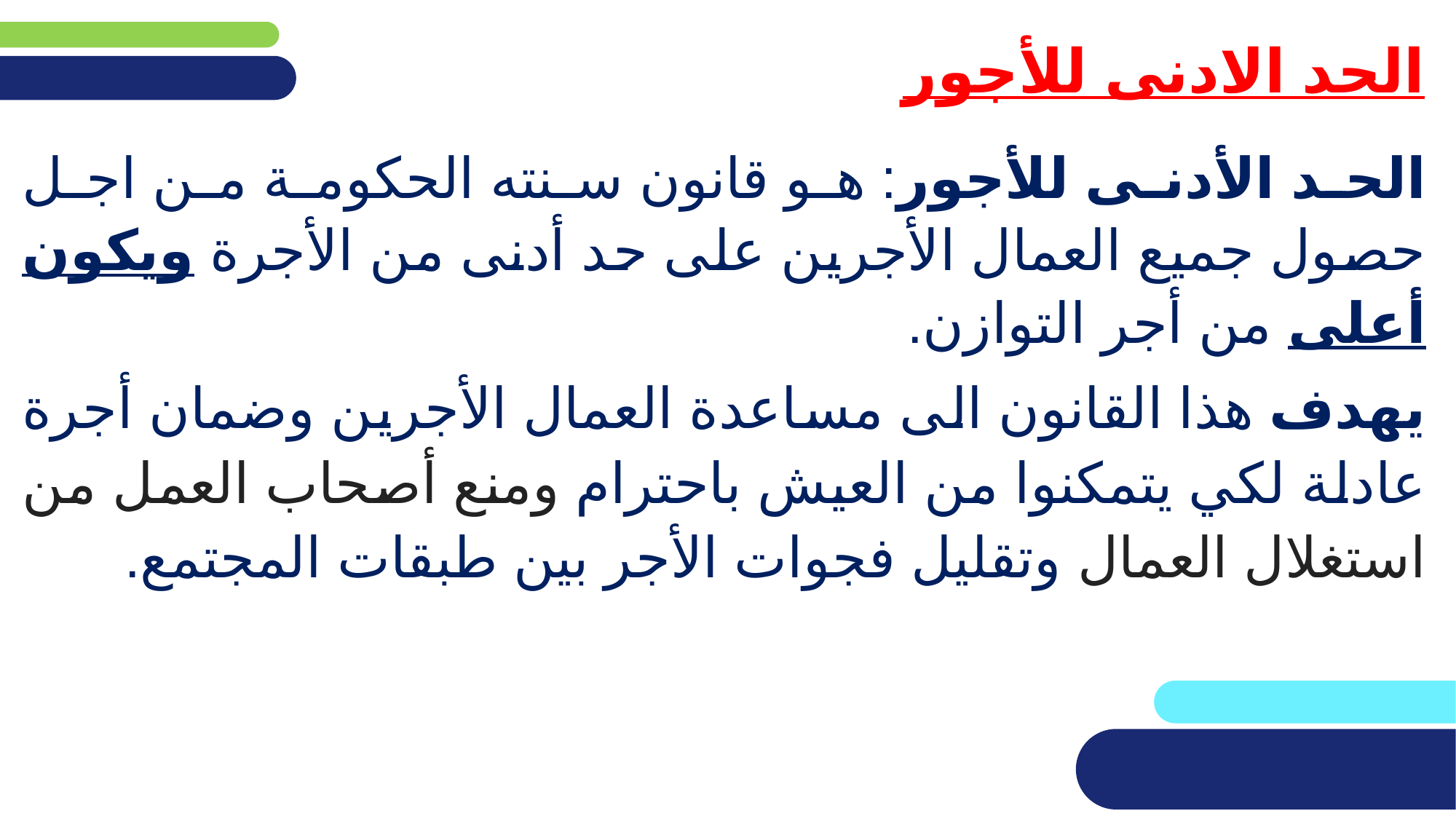

# الحد الادنى للأجور
الحد الأدنى للأجور: هو قانون سنته الحكومة من اجل حصول جميع العمال الأجرين على حد أدنى من الأجرة ويكون أعلى من أجر التوازن.
يهدف هذا القانون الى مساعدة العمال الأجرين وضمان أجرة عادلة لكي يتمكنوا من العيش باحترام ومنع أصحاب العمل من استغلال العمال وتقليل فجوات الأجر بين طبقات المجتمع.